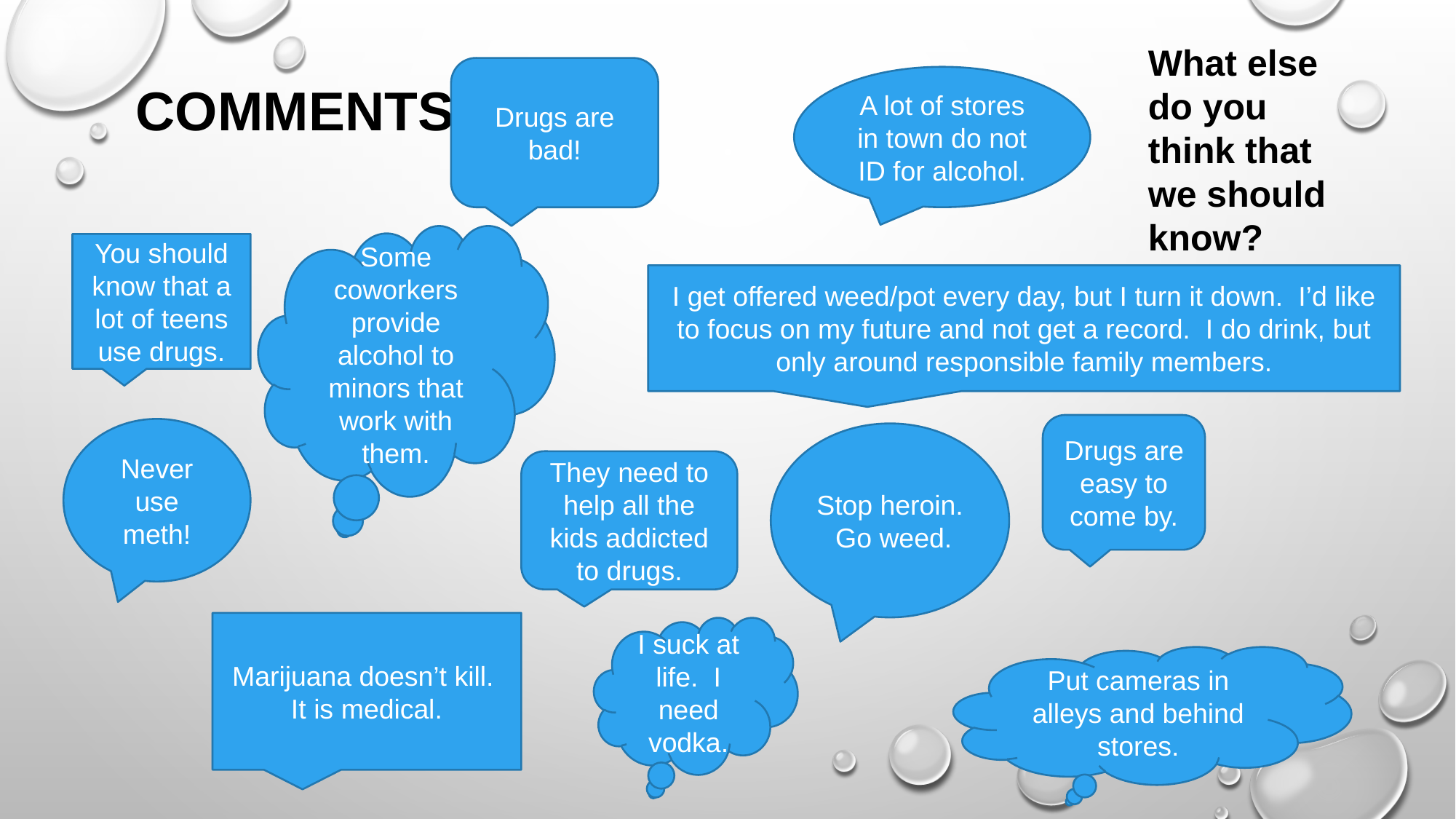

What else do you think that we should know?
Comments
Drugs are bad!
A lot of stores in town do not ID for alcohol.
Some coworkers provide alcohol to minors that work with them.
You should know that a lot of teens use drugs.
I get offered weed/pot every day, but I turn it down.  I’d like to focus on my future and not get a record.  I do drink, but only around responsible family members.
Drugs are easy to come by.
Never use meth!
Stop heroin.  Go weed.
They need to help all the kids addicted to drugs.
Marijuana doesn’t kill.  It is medical.
I suck at life.  I need vodka.
Put cameras in alleys and behind stores.